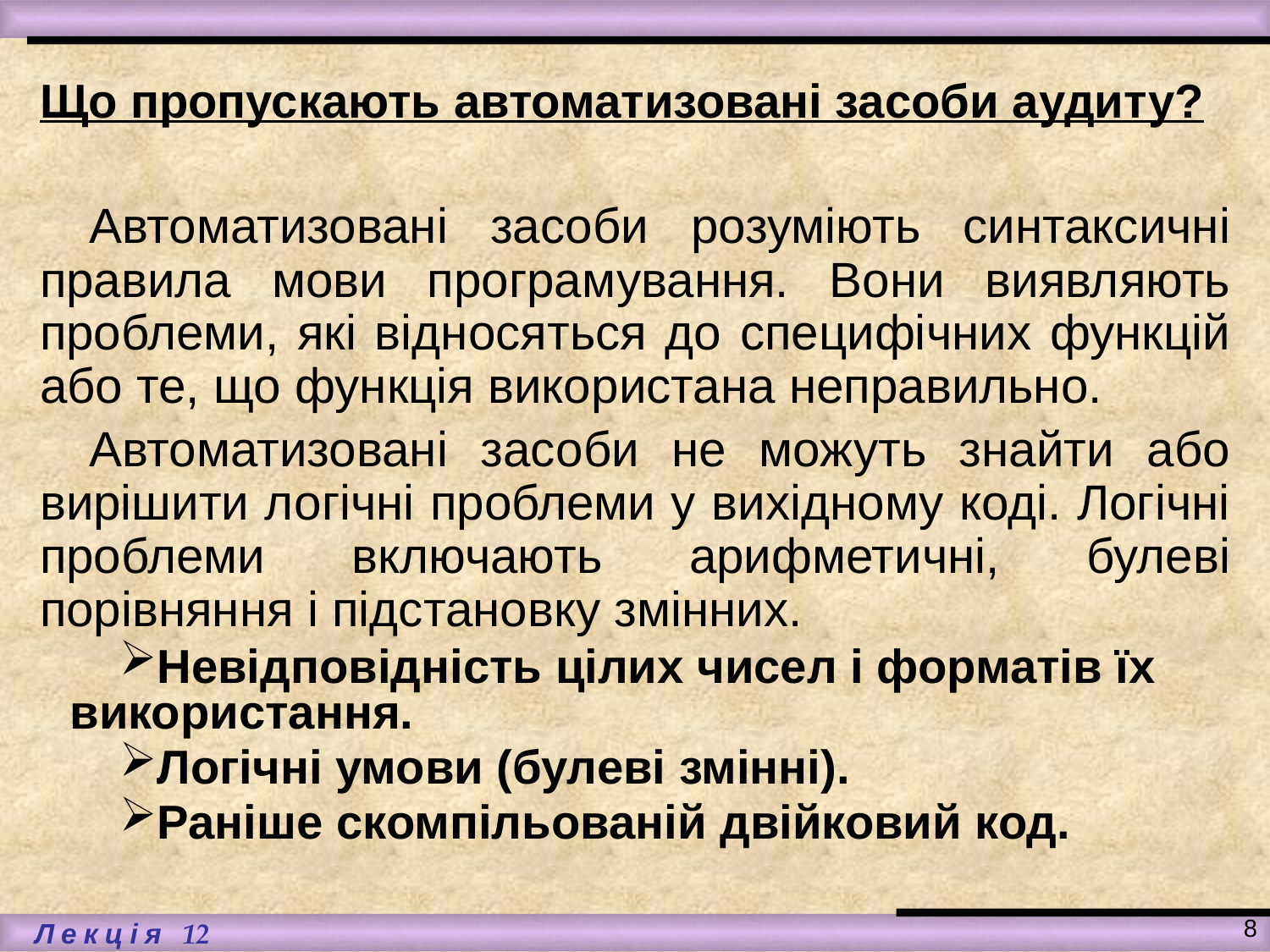

#

Що пропускають автоматизовані засоби аудиту?

Автоматизовані засоби розуміють синтаксичні правила мови програмування. Вони виявляють проблеми, які відносяться до специфічних функцій або те, що функція використана неправильно.
Автоматизовані засоби не можуть знайти або вирішити логічні проблеми у вихідному коді. Логічні проблеми включають арифметичні, булеві порівняння і підстановку змінних.
Невідповідність цілих чисел і форматів їх використання.
Логічні умови (булеві змінні).
Раніше скомпільованій двійковий код.

8

     Л е к ц і я   12